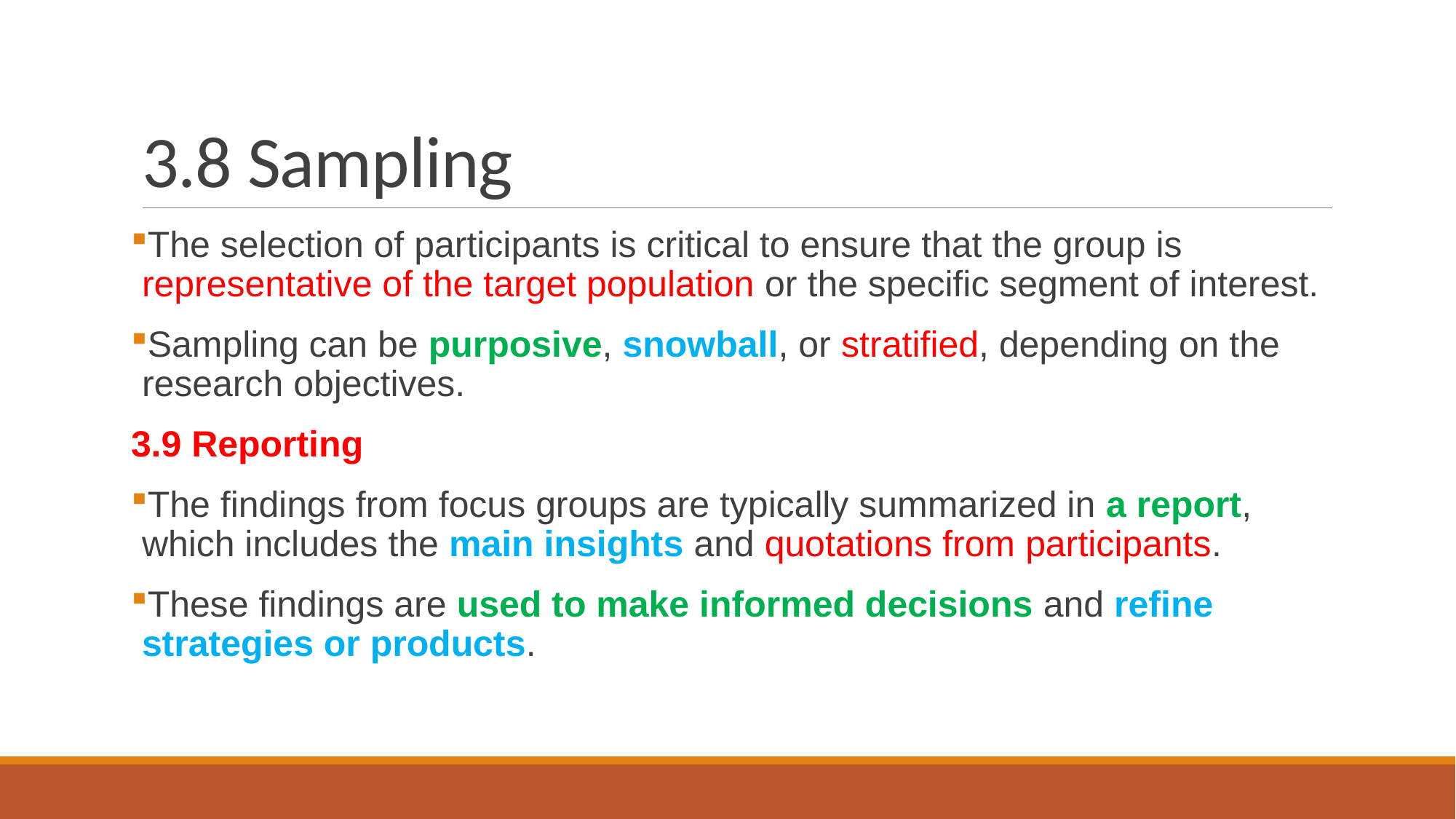

# 3.8 Sampling
The selection of participants is critical to ensure that the group is representative of the target population or the specific segment of interest.
Sampling can be purposive, snowball, or stratified, depending on the research objectives.
3.9 Reporting
The findings from focus groups are typically summarized in a report, which includes the main insights and quotations from participants.
These findings are used to make informed decisions and refine strategies or products.